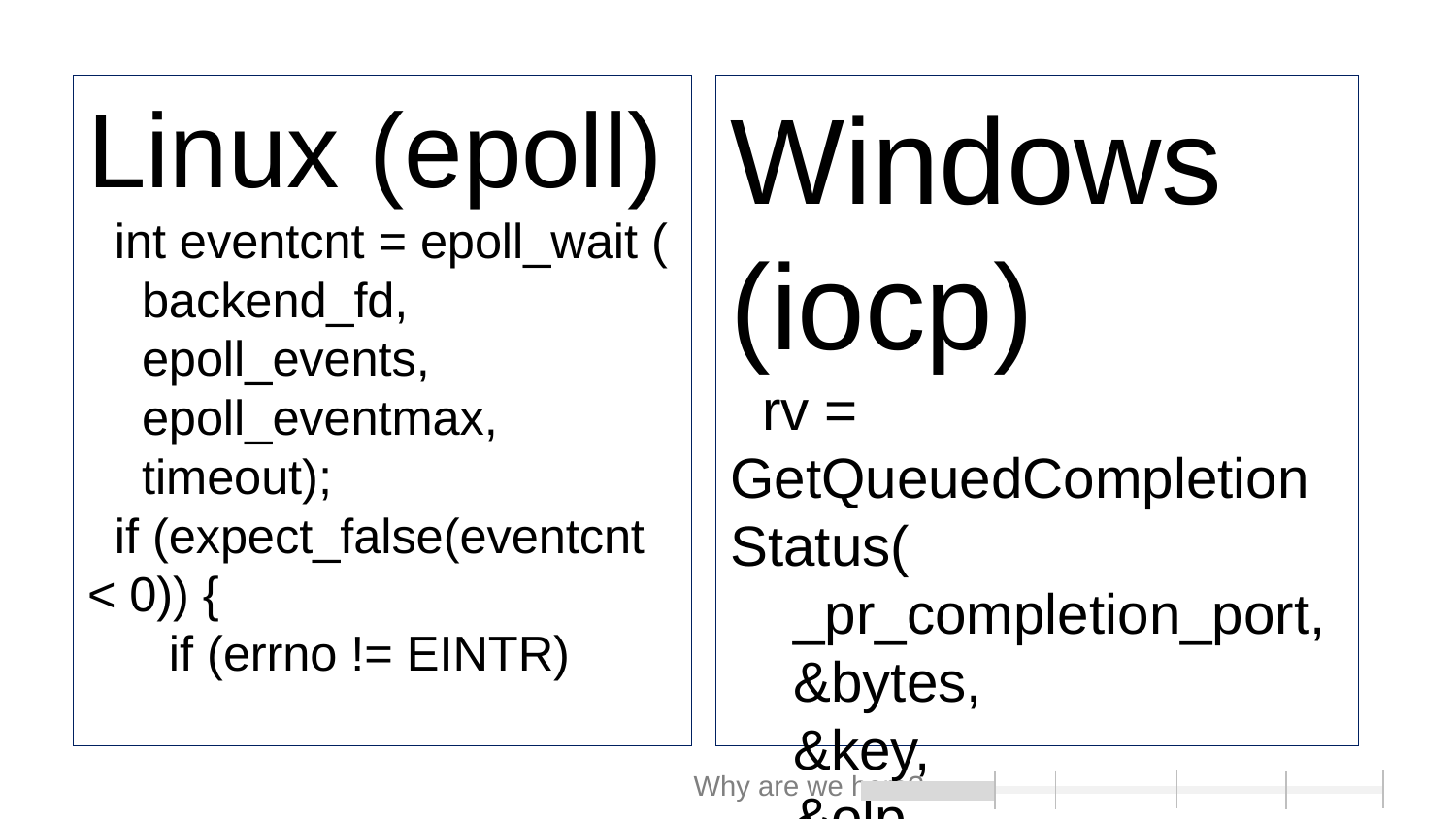

Linux (epoll)
  int eventcnt = epoll_wait (
    backend_fd,
    epoll_events,
    epoll_eventmax,
    timeout);
  if (expect_false(eventcnt < 0)) {
      if (errno != EINTR)
Windows (iocp)
  rv = GetQueuedCompletionStatus(
    _pr_completion_port,
    &bytes,
    &key,
    &olp,
    timeout);
  if (rv == 0 && olp == NULL) {
Why are we here?